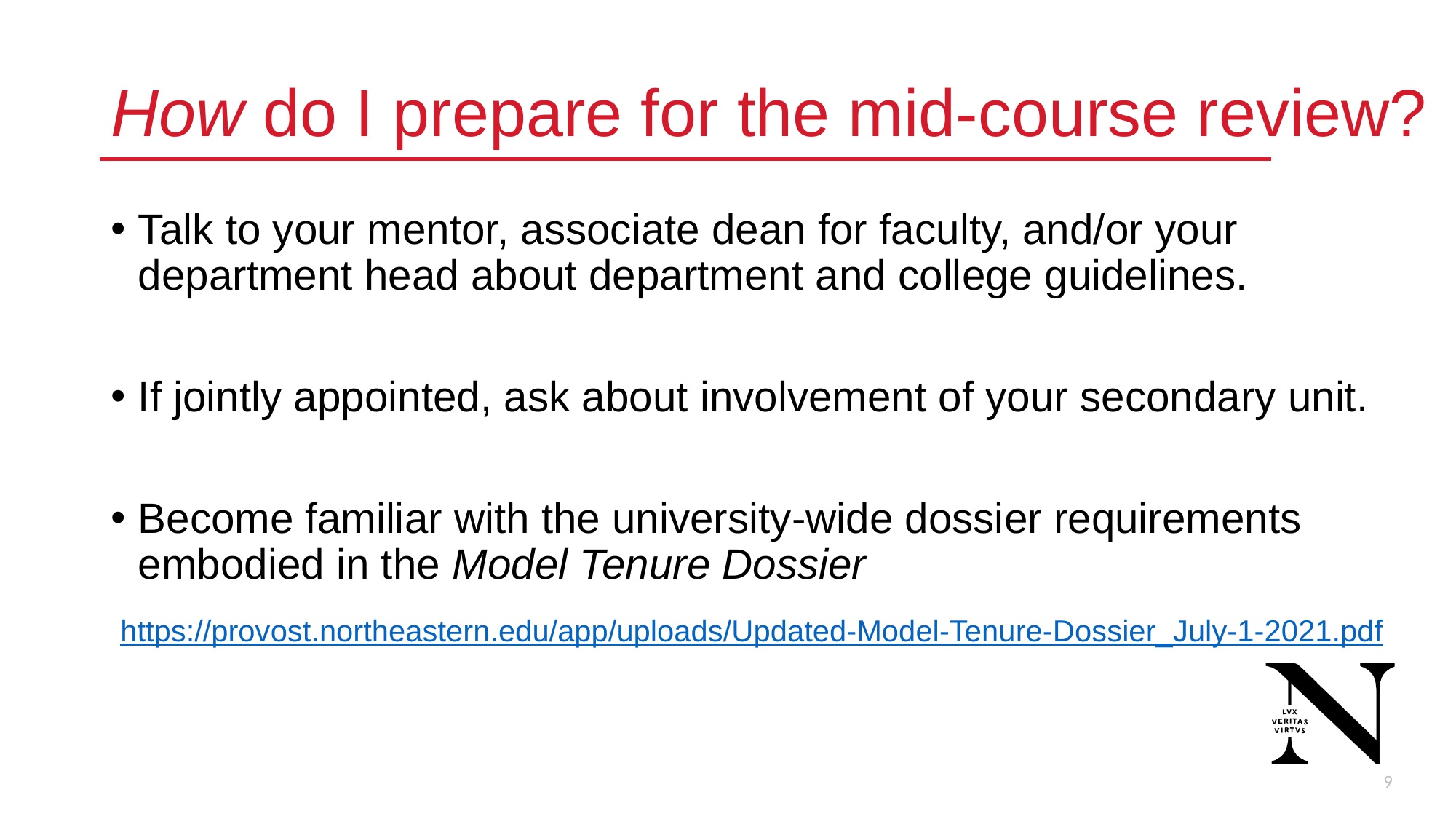

# How do I prepare for the mid-course review?
Talk to your mentor, associate dean for faculty, and/or your department head about department and college guidelines.

If jointly appointed, ask about involvement of your secondary unit.

Become familiar with the university-wide dossier requirements embodied in the Model Tenure Dossier
https://provost.northeastern.edu/app/uploads/Updated-Model-Tenure-Dossier_July-1-2021.pdf

9